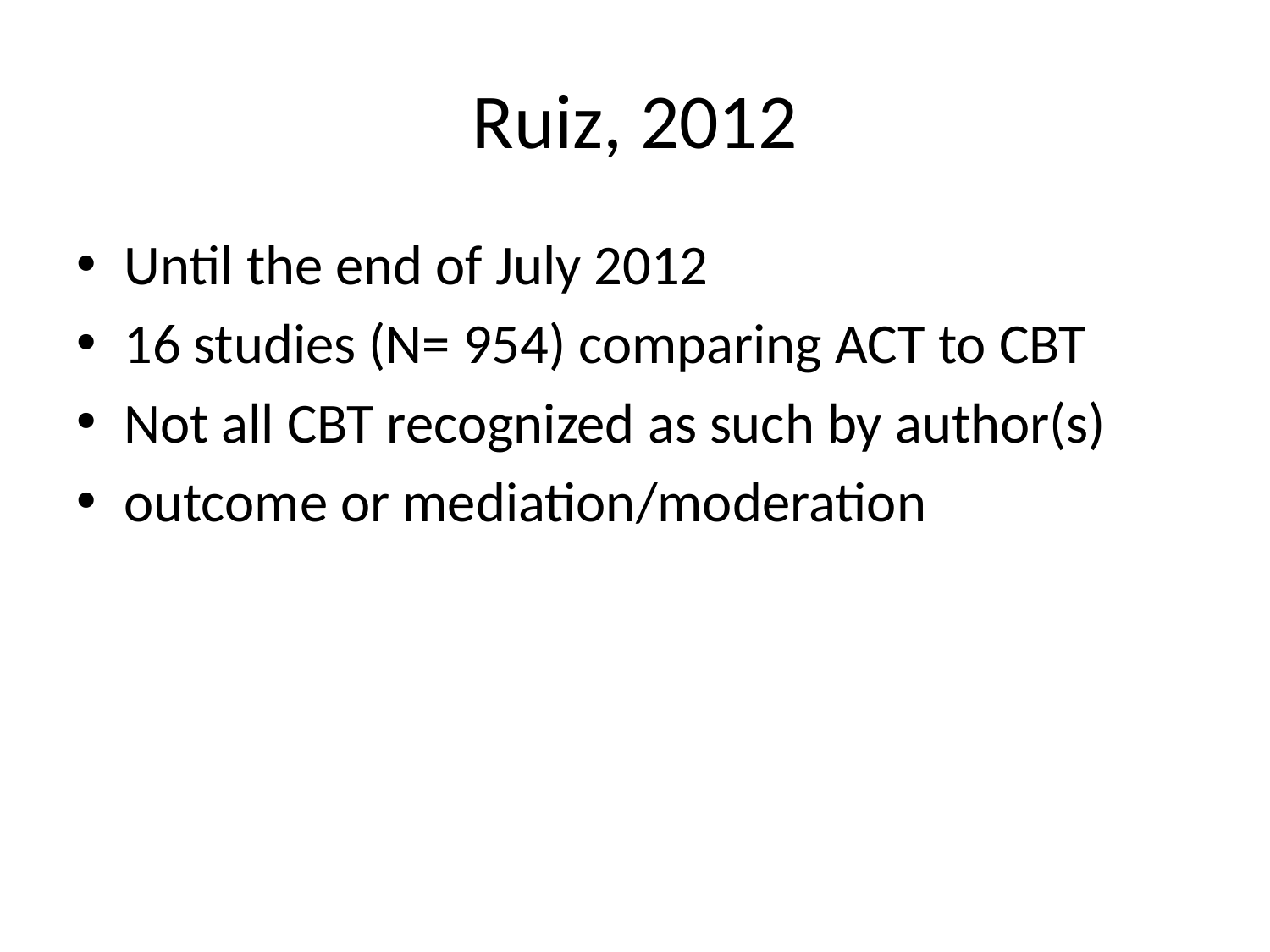

# Ruiz, 2012
Until the end of July 2012
16 studies (N= 954) comparing ACT to CBT
Not all CBT recognized as such by author(s)
outcome or mediation/moderation